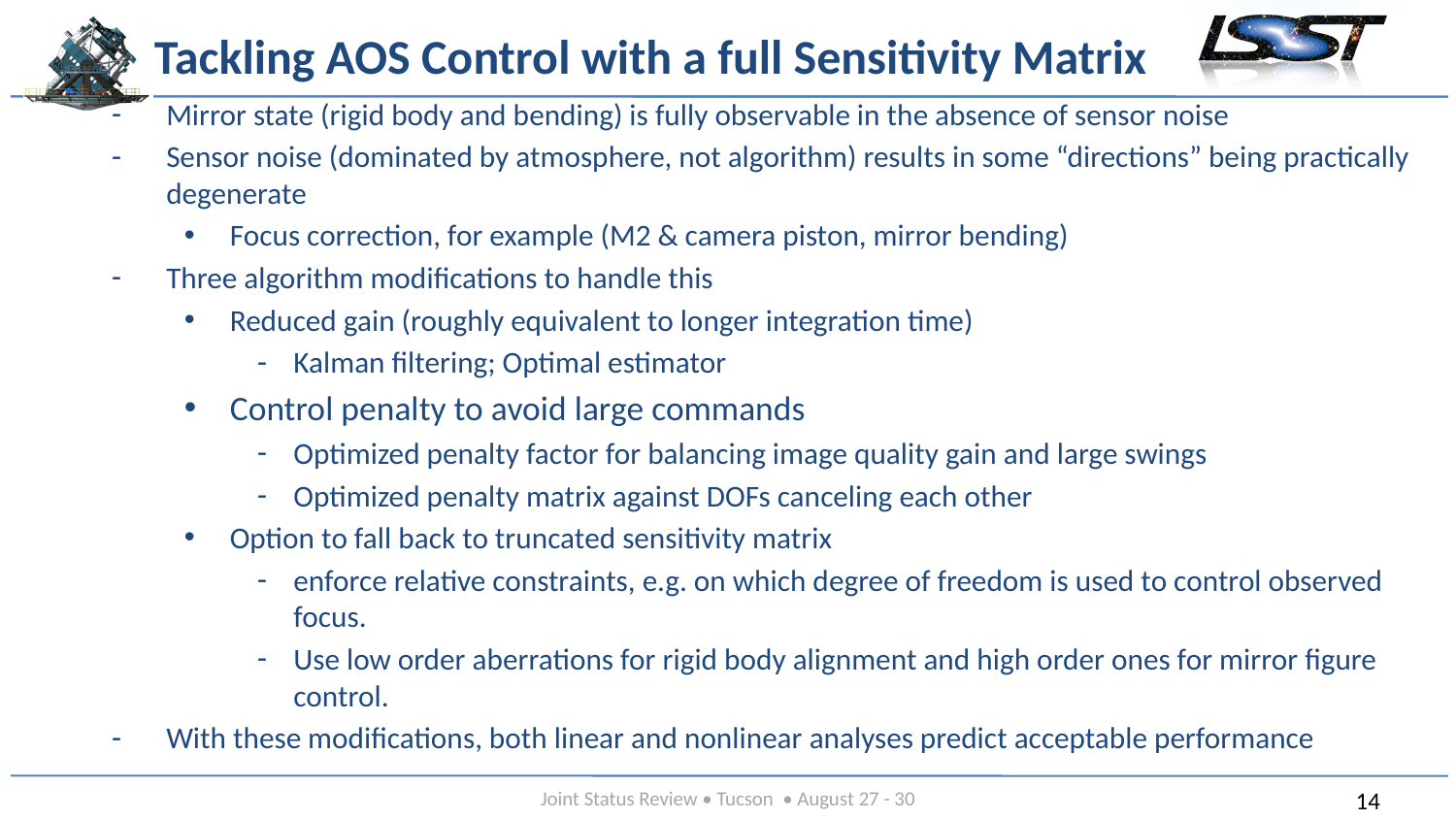

# Tackling AOS Control with a full Sensitivity Matrix
Mirror state (rigid body and bending) is fully observable in the absence of sensor noise
Sensor noise (dominated by atmosphere, not algorithm) results in some “directions” being practically degenerate
Focus correction, for example (M2 & camera piston, mirror bending)
Three algorithm modifications to handle this
Reduced gain (roughly equivalent to longer integration time)
Kalman filtering; Optimal estimator
Control penalty to avoid large commands
Optimized penalty factor for balancing image quality gain and large swings
Optimized penalty matrix against DOFs canceling each other
Option to fall back to truncated sensitivity matrix
enforce relative constraints, e.g. on which degree of freedom is used to control observed focus.
Use low order aberrations for rigid body alignment and high order ones for mirror figure control.
With these modifications, both linear and nonlinear analyses predict acceptable performance